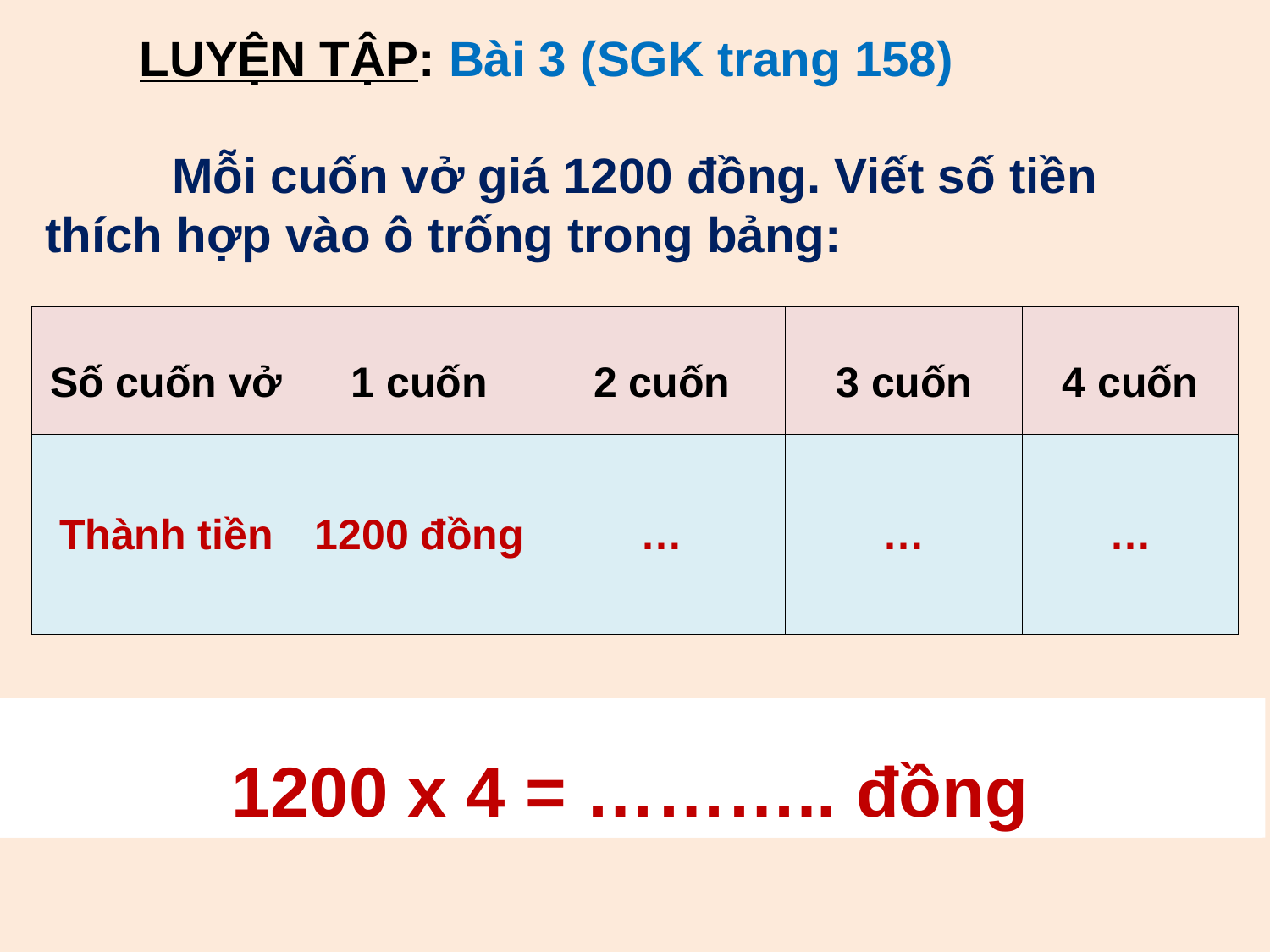

LUYỆN TẬP: Bài 3 (SGK trang 158)
	Mỗi cuốn vở giá 1200 đồng. Viết số tiền thích hợp vào ô trống trong bảng:
| Số cuốn vở | 1 cuốn | 2 cuốn | 3 cuốn | 4 cuốn |
| --- | --- | --- | --- | --- |
| Thành tiền | 1200 đồng | … | … | … |
1200 x 3 = ……….. đồng
1200 x 2 = ……….. đồng
1200 x 4 = ……….. đồng